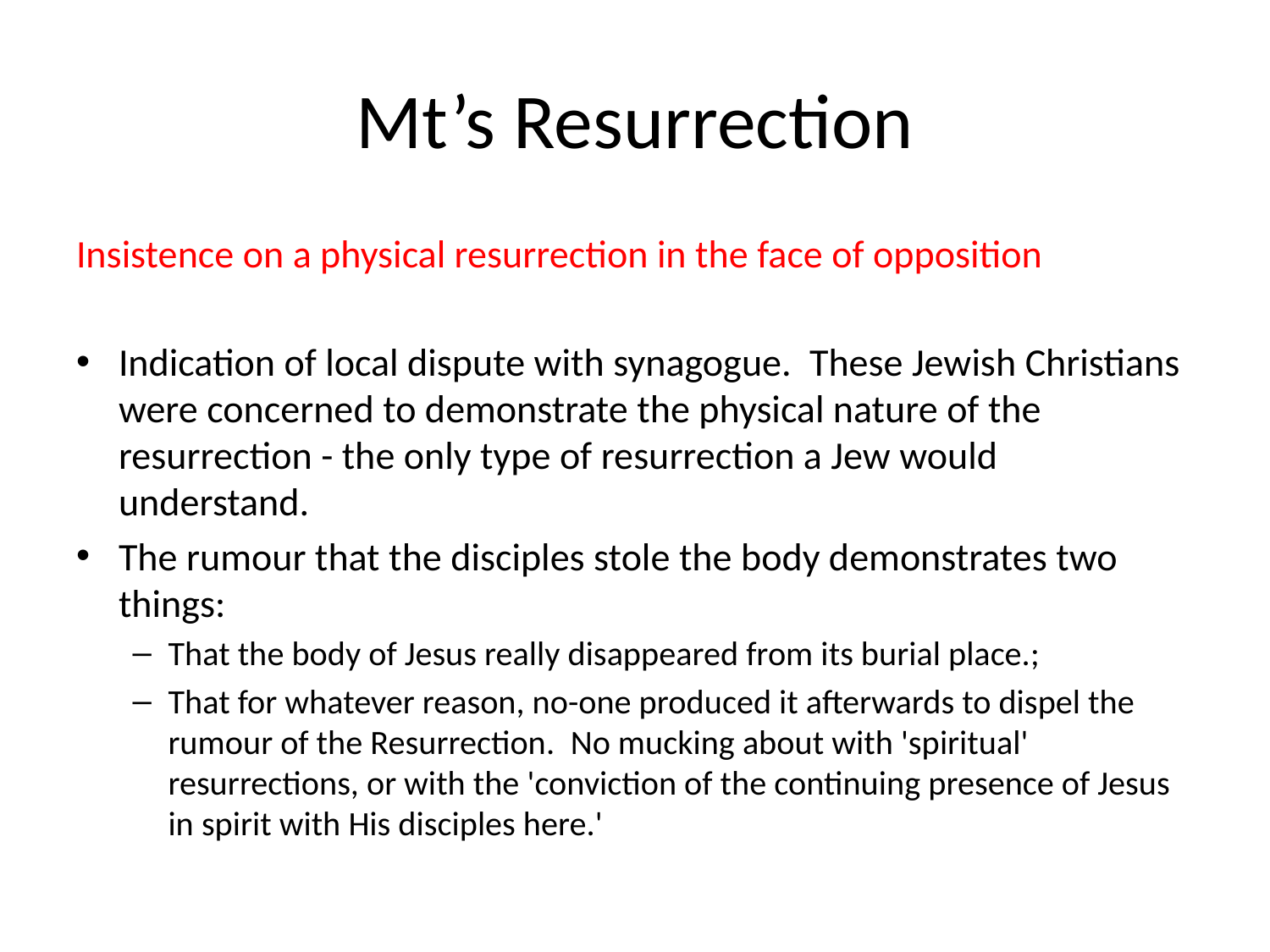

# Mt’s Resurrection
Insistence on a physical resurrection in the face of opposition

Indication of local dispute with synagogue.  These Jewish Christians were concerned to demonstrate the physical nature of the resurrection - the only type of resurrection a Jew would understand.
The rumour that the disciples stole the body demonstrates two things:
That the body of Jesus really disappeared from its burial place.;
That for whatever reason, no-one produced it afterwards to dispel the rumour of the Resurrection.  No mucking about with 'spiritual' resurrections, or with the 'conviction of the continuing presence of Jesus in spirit with His disciples here.'